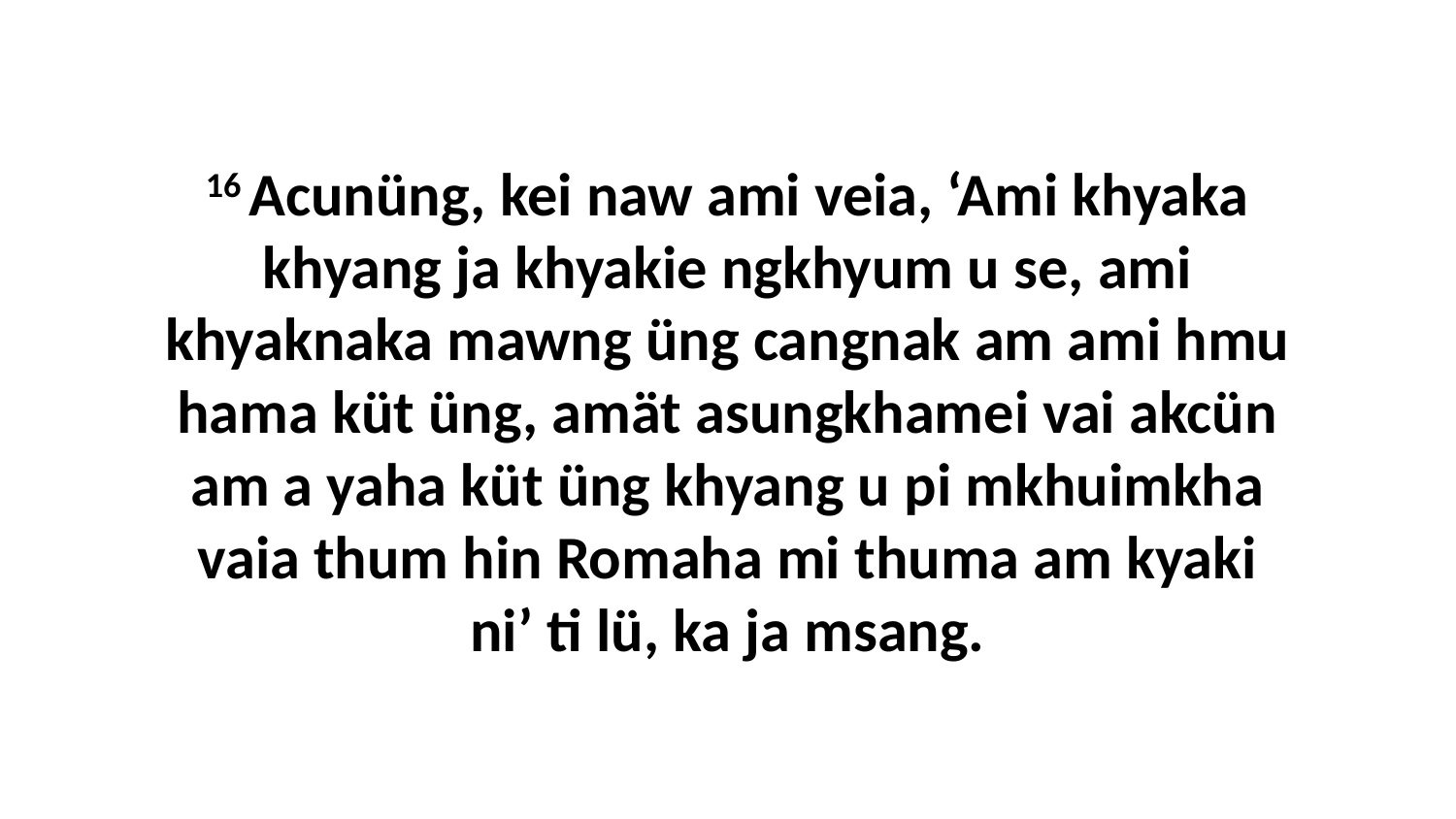

16 Acunüng, kei naw ami veia, ‘Ami khyaka khyang ja khyakie ngkhyum u se, ami khyaknaka mawng üng cangnak am ami hmu hama küt üng, amät asungkhamei vai akcün am a yaha küt üng khyang u pi mkhuimkha vaia thum hin Romaha mi thuma am kyaki ni’ ti lü, ka ja msang.